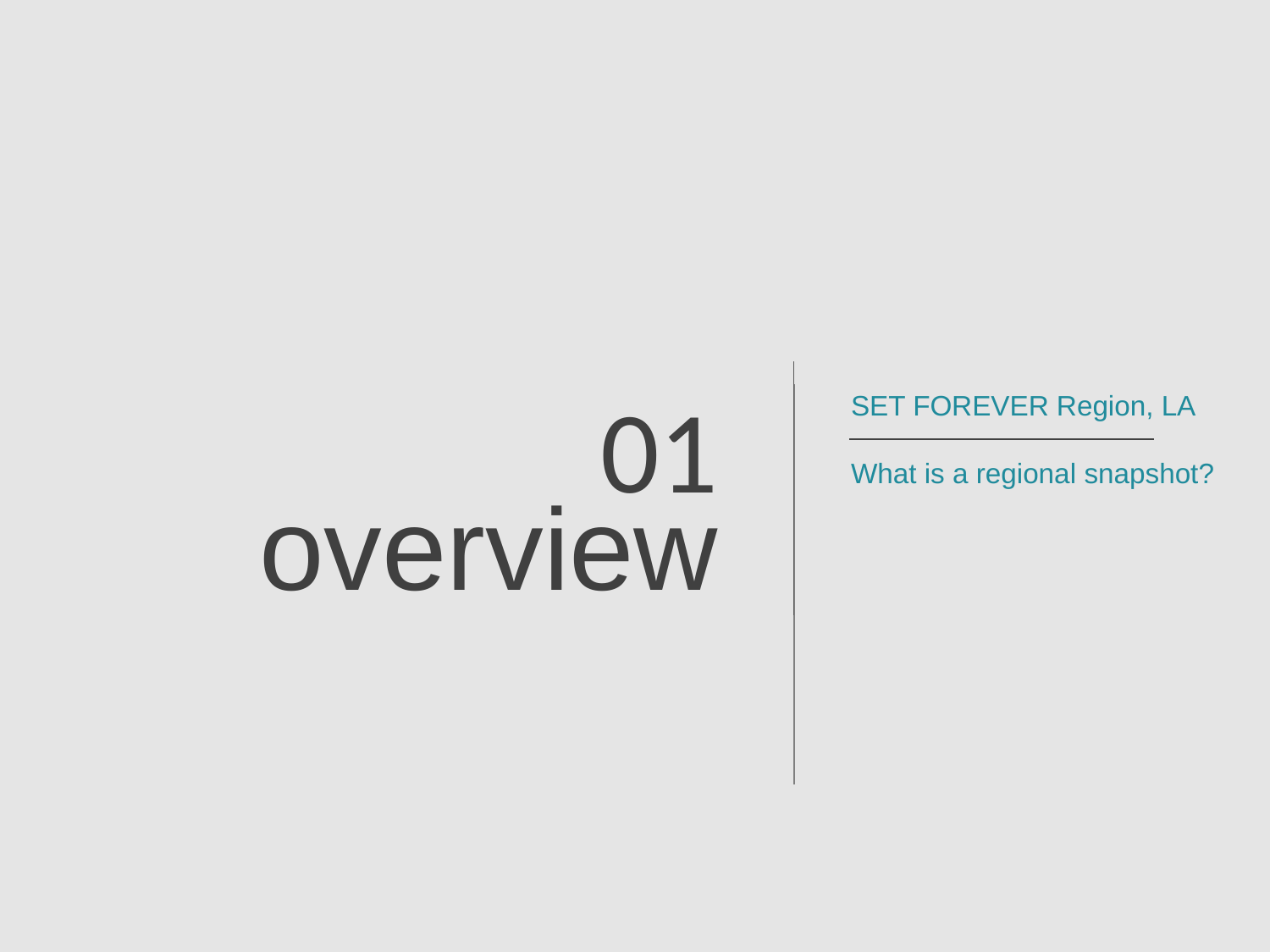

SET FOREVER Region, LA

What is a regional snapshot?

01
overview